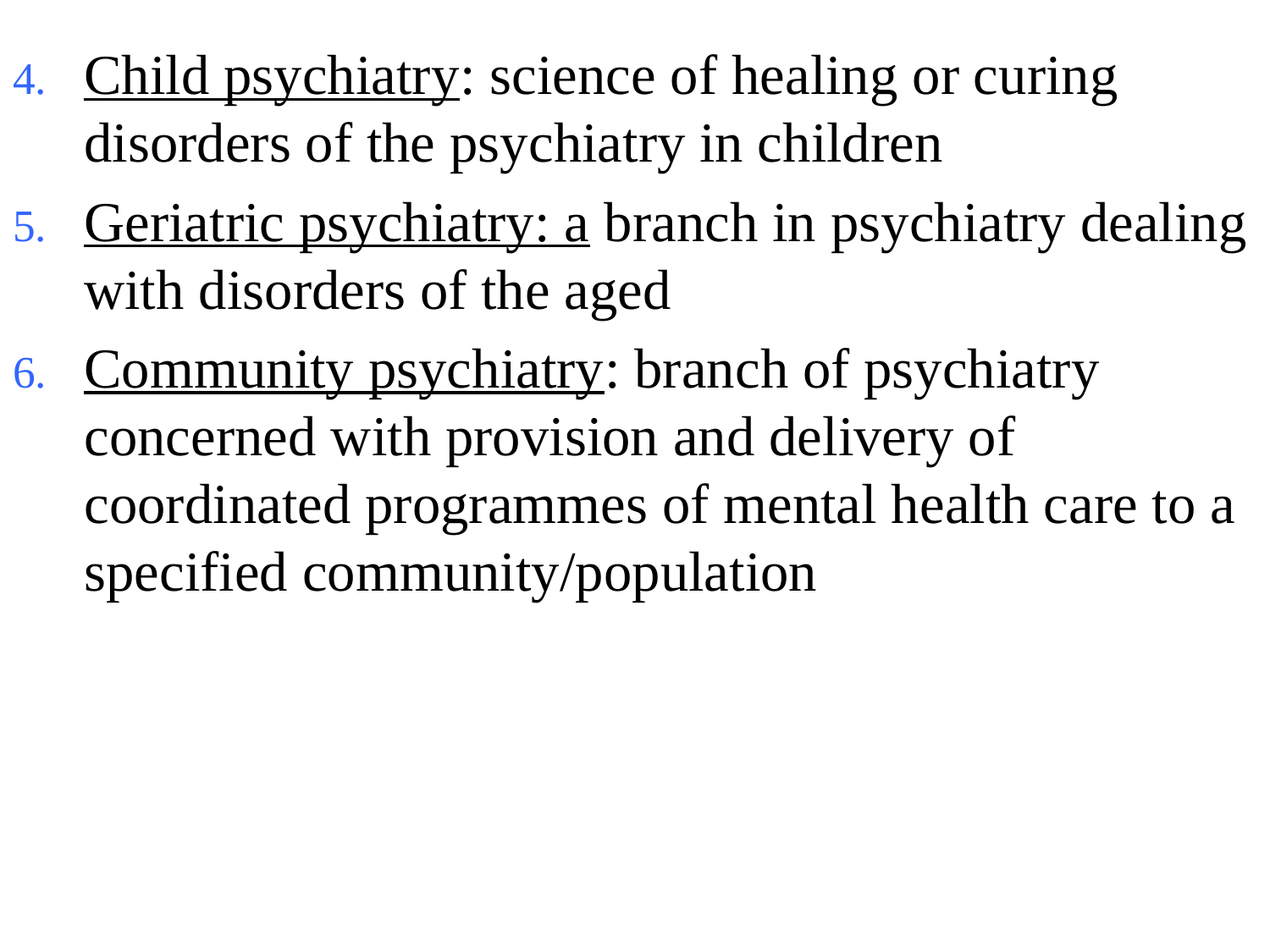

Child psychiatry: science of healing or curing disorders of the psychiatry in children
Geriatric psychiatry: a branch in psychiatry dealing with disorders of the aged
Community psychiatry: branch of psychiatry concerned with provision and delivery of coordinated programmes of mental health care to a specified community/population